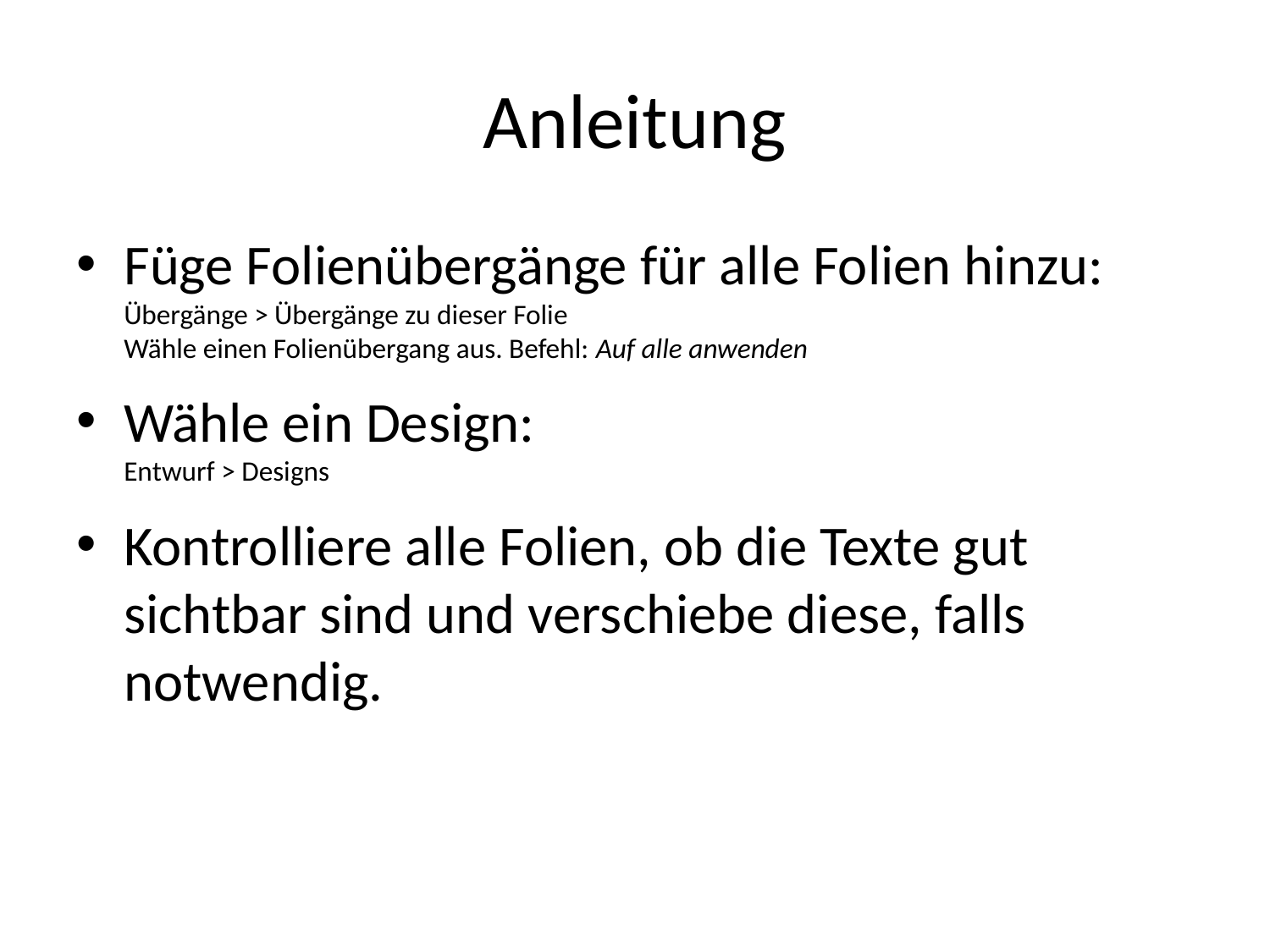

# Anleitung
Füge Folienübergänge für alle Folien hinzu:
Übergänge > Übergänge zu dieser Folie
Wähle einen Folienübergang aus. Befehl: Auf alle anwenden
Wähle ein Design:
Entwurf > Designs
Kontrolliere alle Folien, ob die Texte gut sichtbar sind und verschiebe diese, falls notwendig.